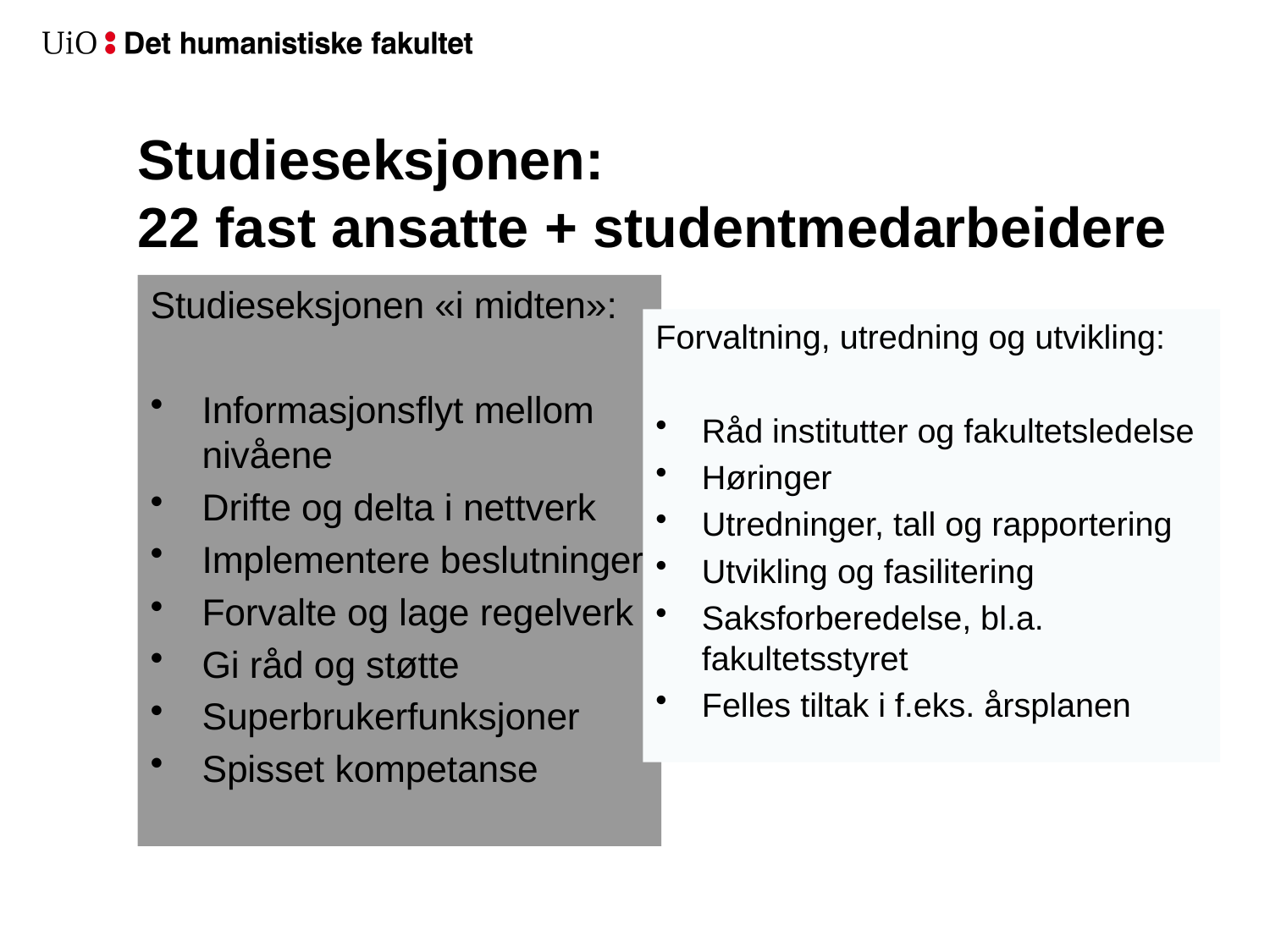

# Studieseksjonen: 22 fast ansatte + studentmedarbeidere
Studieseksjonen «i midten»:

Informasjonsflyt mellom nivåene
Drifte og delta i nettverk
Implementere beslutninger
Forvalte og lage regelverk
Gi råd og støtte
Superbrukerfunksjoner
Spisset kompetanse

Forvaltning, utredning og utvikling:

Råd institutter og fakultetsledelse
Høringer
Utredninger, tall og rapportering
Utvikling og fasilitering
Saksforberedelse, bl.a. fakultetsstyret
Felles tiltak i f.eks. årsplanen